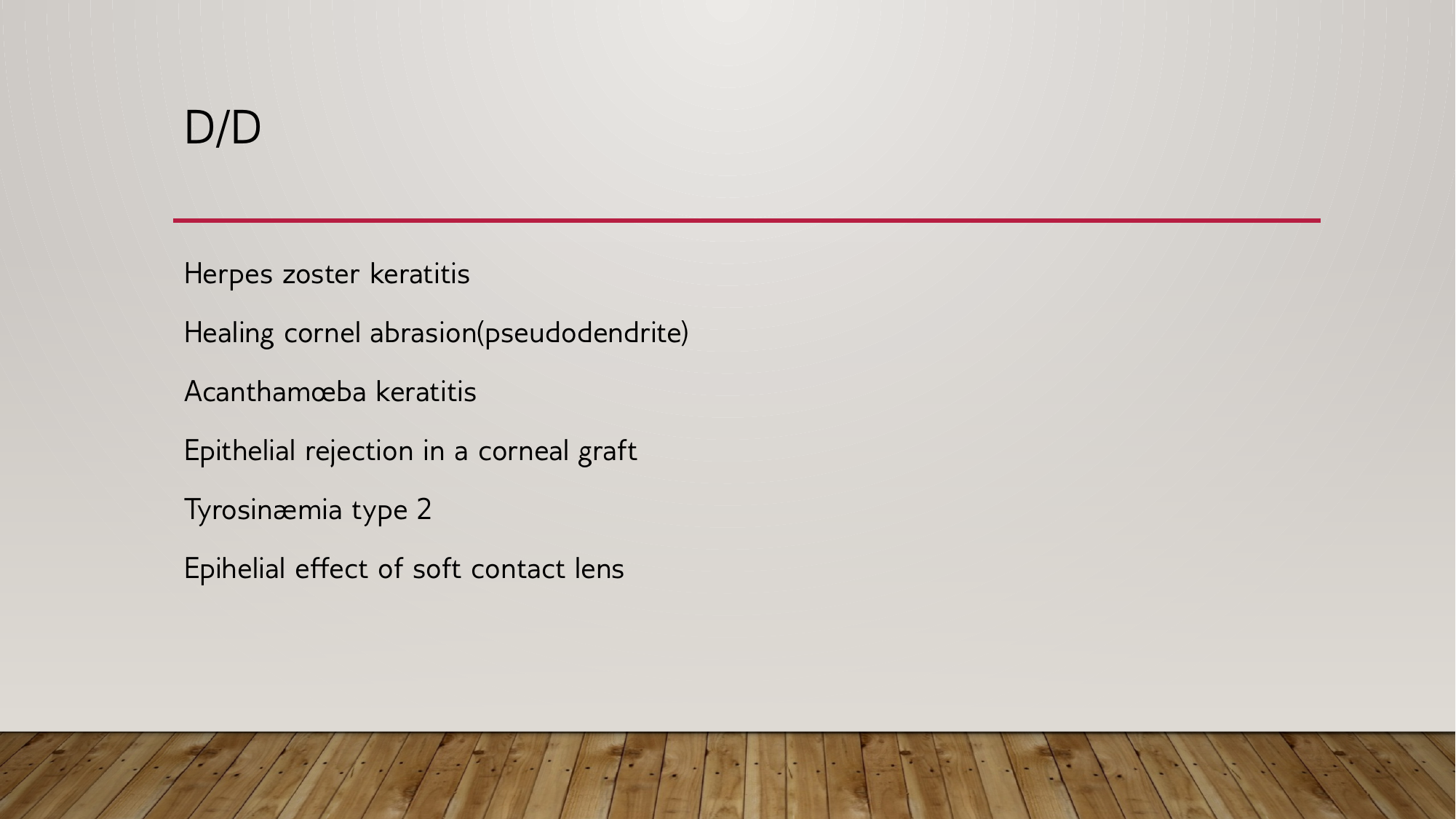

# D/D
Herpes zoster keratitis
Healing cornel abrasion(pseudodendrite)
Acanthamoeba keratitis
Epithelial rejection in a corneal graft
Tyrosinaemia type 2
Epihelial effect of soft contact lens